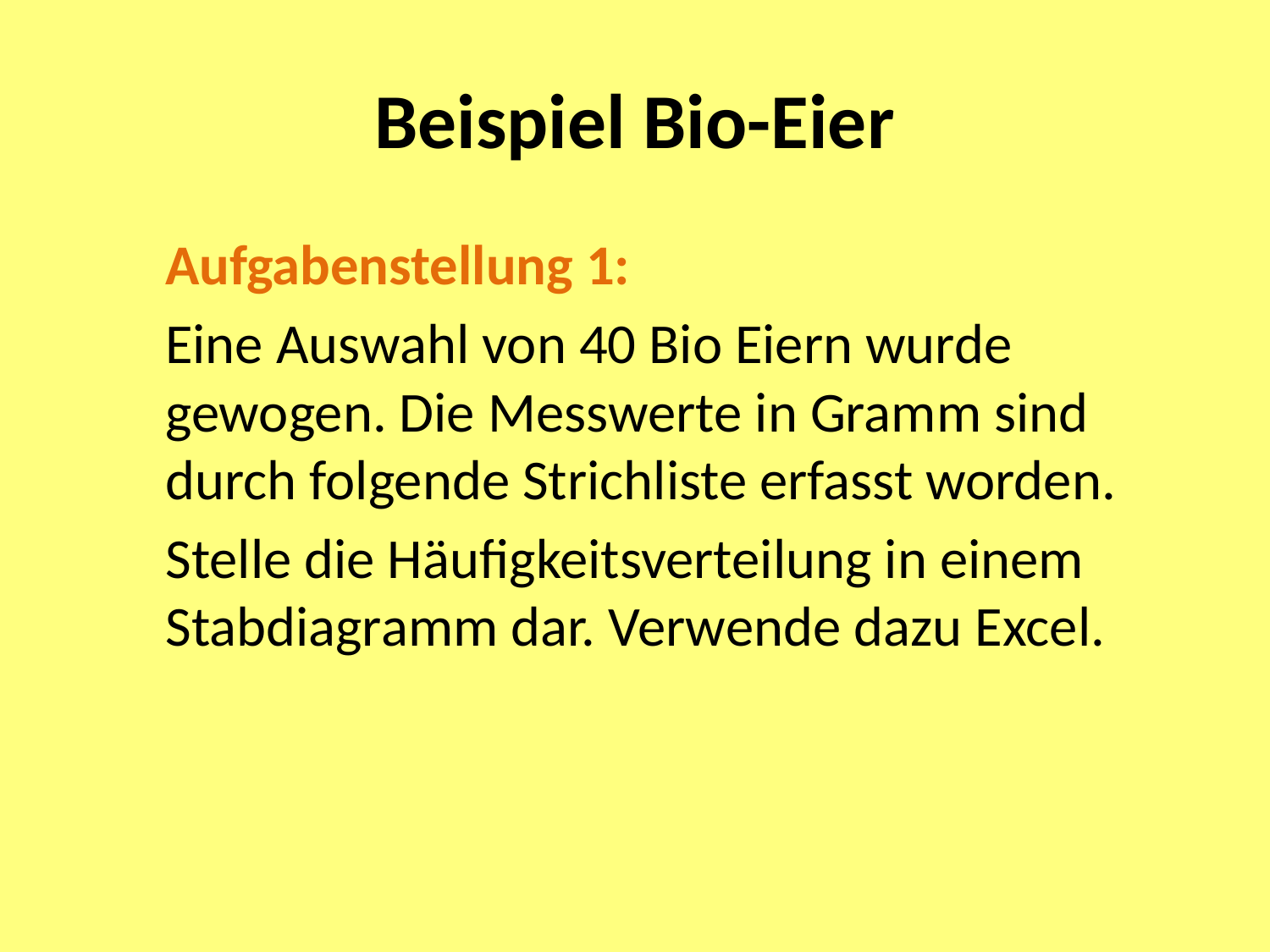

# Beispiel Bio-Eier
	Aufgabenstellung 1:
	Eine Auswahl von 40 Bio Eiern wurde gewogen. Die Messwerte in Gramm sind durch folgende Strichliste erfasst worden.
	Stelle die Häufigkeitsverteilung in einem Stabdiagramm dar. Verwende dazu Excel.